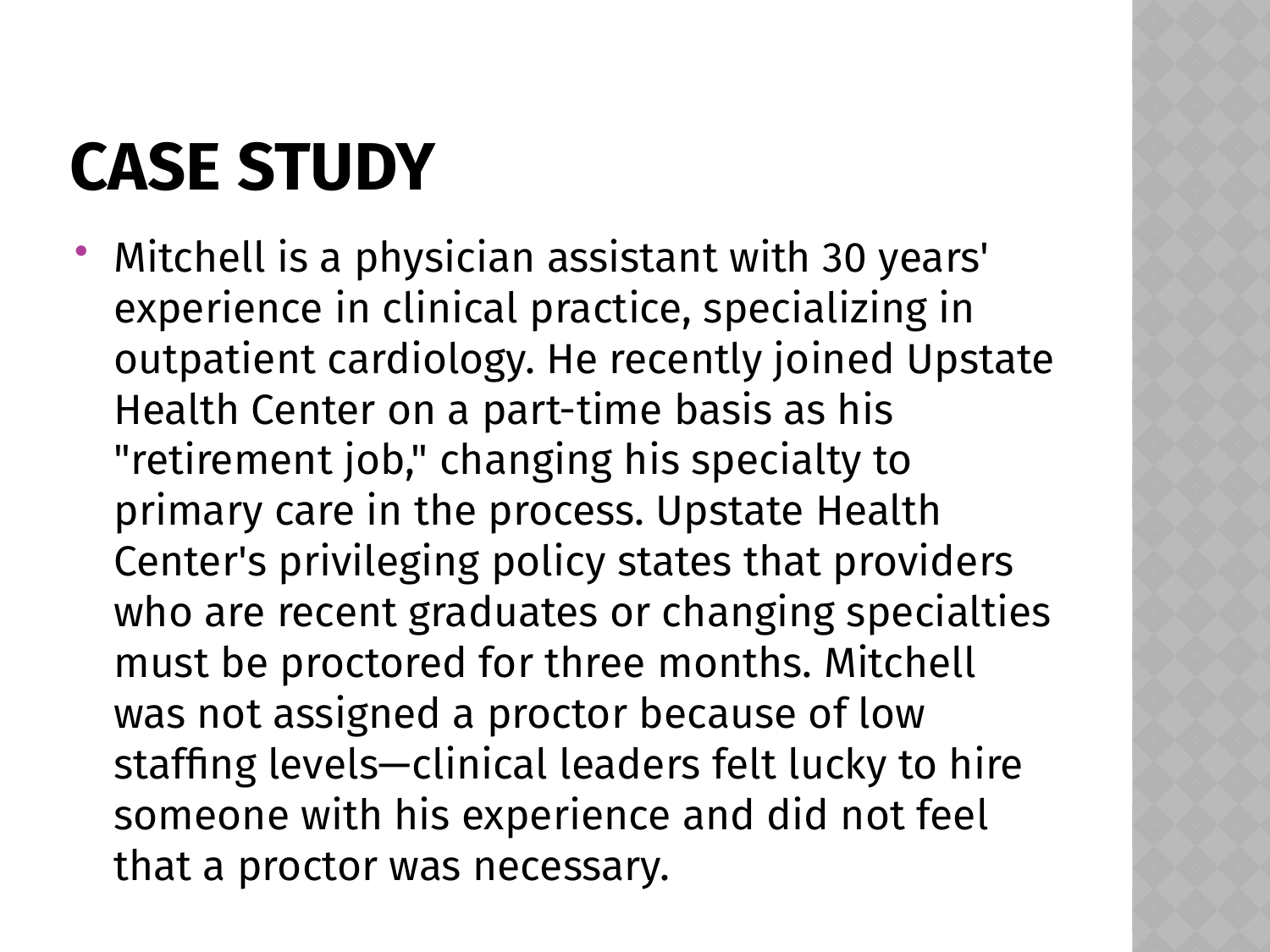

# Case study
Mitchell is a physician assistant with 30 years' experience in clinical practice, specializing in outpatient cardiology. He recently joined Upstate Health Center on a part-time basis as his "retirement job," changing his specialty to primary care in the process. Upstate Health Center's privileging policy states that providers who are recent graduates or changing specialties must be proctored for three months. Mitchell was not assigned a proctor because of low staffing levels—clinical leaders felt lucky to hire someone with his experience and did not feel that a proctor was necessary.